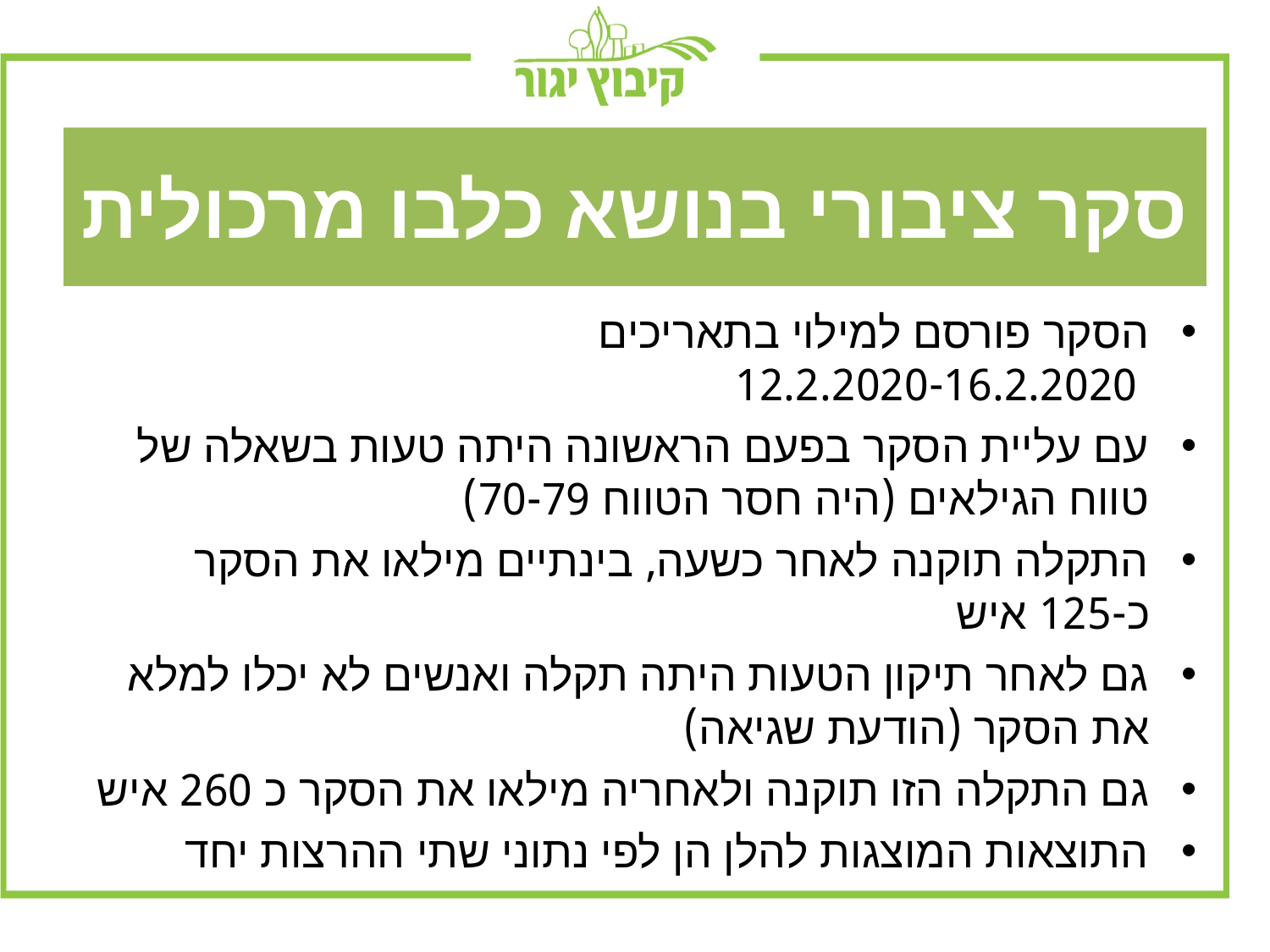

# סקר ציבורי בנושא כלבו מרכולית
הסקר פורסם למילוי בתאריכים
 12.2.2020-16.2.2020
עם עליית הסקר בפעם הראשונה היתה טעות בשאלה של טווח הגילאים (היה חסר הטווח 70-79)
התקלה תוקנה לאחר כשעה, בינתיים מילאו את הסקר כ-125 איש
גם לאחר תיקון הטעות היתה תקלה ואנשים לא יכלו למלא את הסקר (הודעת שגיאה)
גם התקלה הזו תוקנה ולאחריה מילאו את הסקר כ 260 איש
התוצאות המוצגות להלן הן לפי נתוני שתי ההרצות יחד